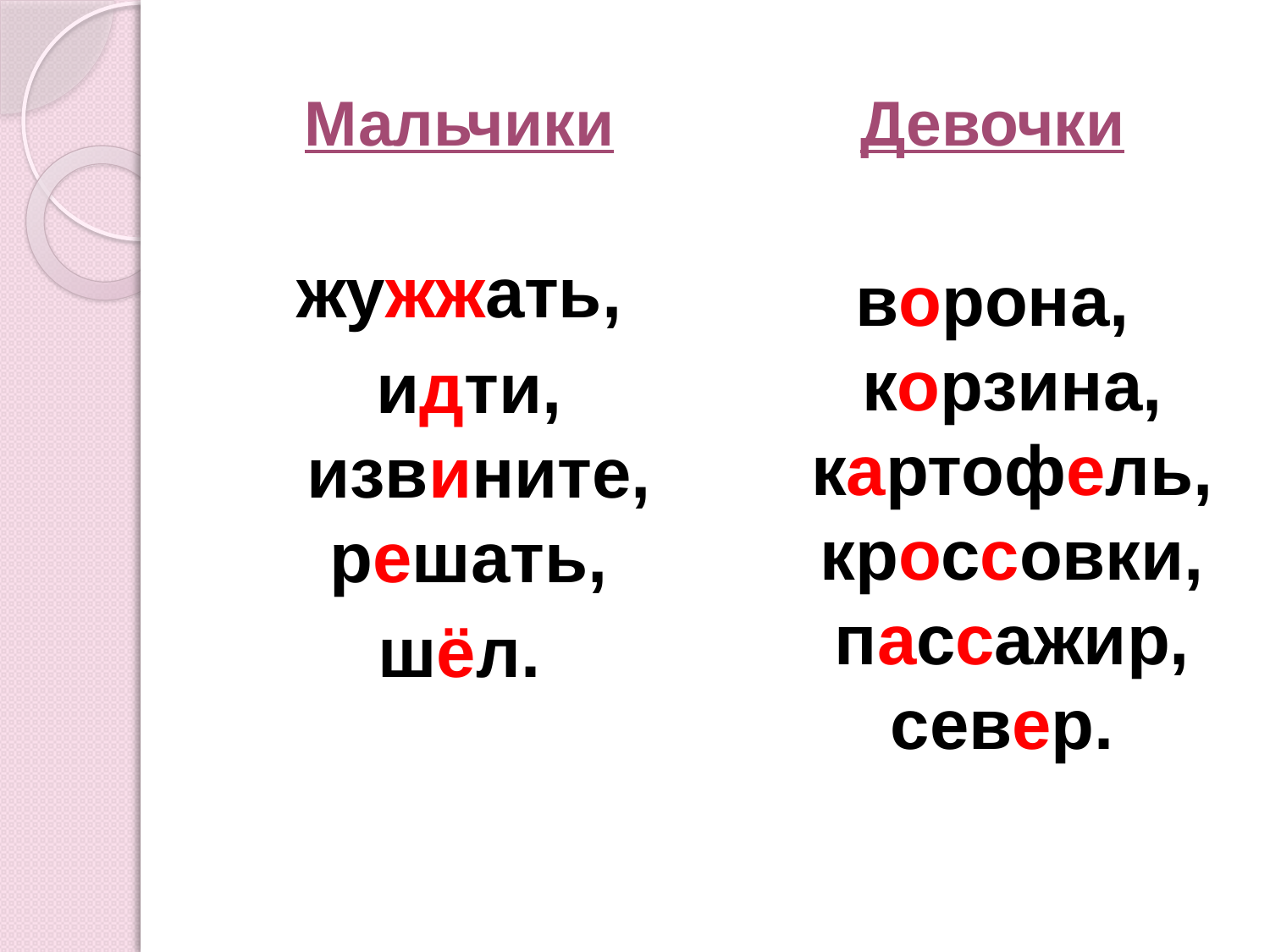

Мальчики

жужжать,
 идти, извините, решать,
шёл.
Девочки

ворона, корзина, картофель, кроссовки, пассажир, север.